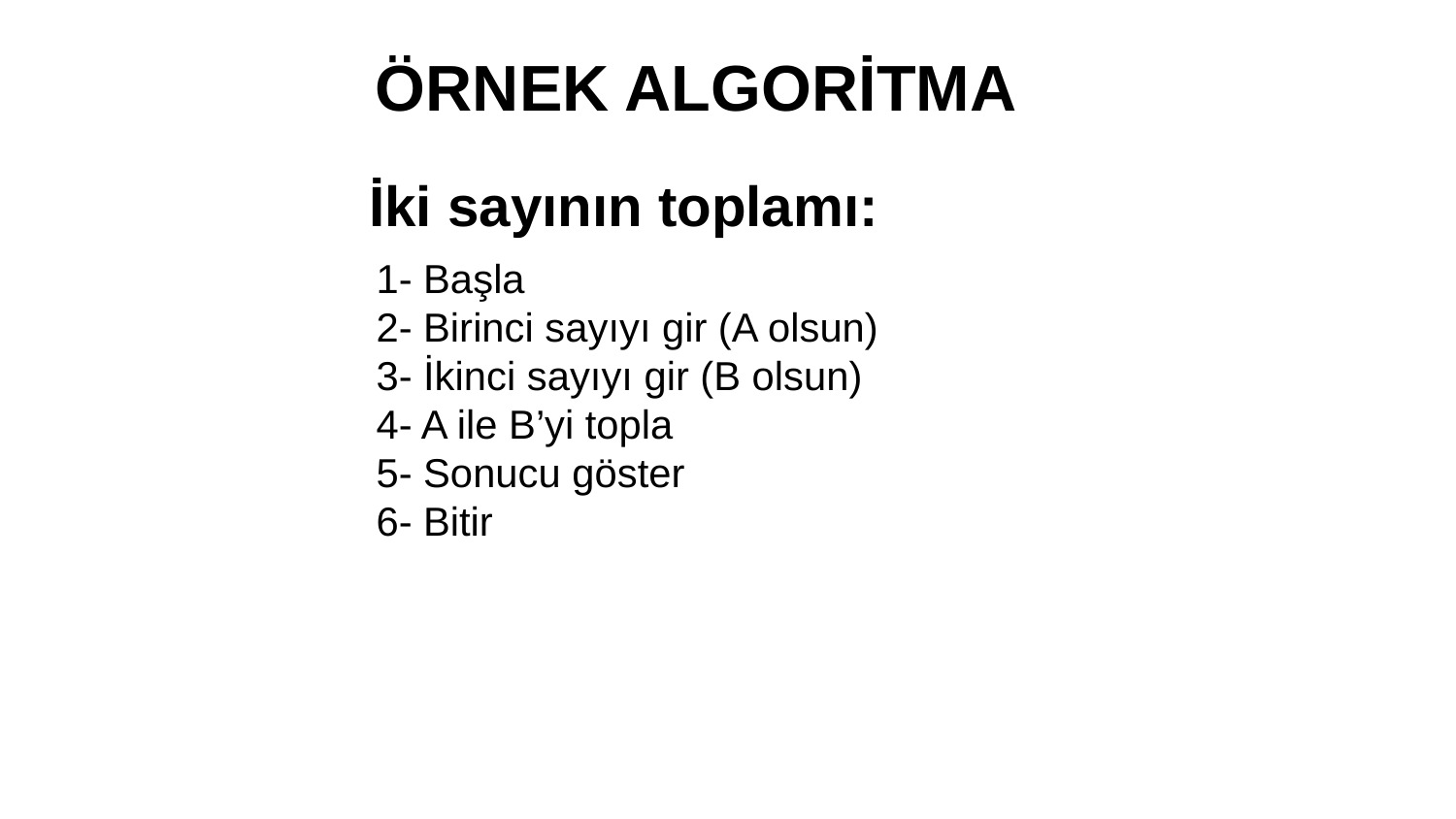

ÖRNEK ALGORİTMA

İki sayının toplamı:
1- Başla
2- Birinci sayıyı gir (A olsun)
3- İkinci sayıyı gir (B olsun)
4- A ile B’yi topla
5- Sonucu göster
6- Bitir